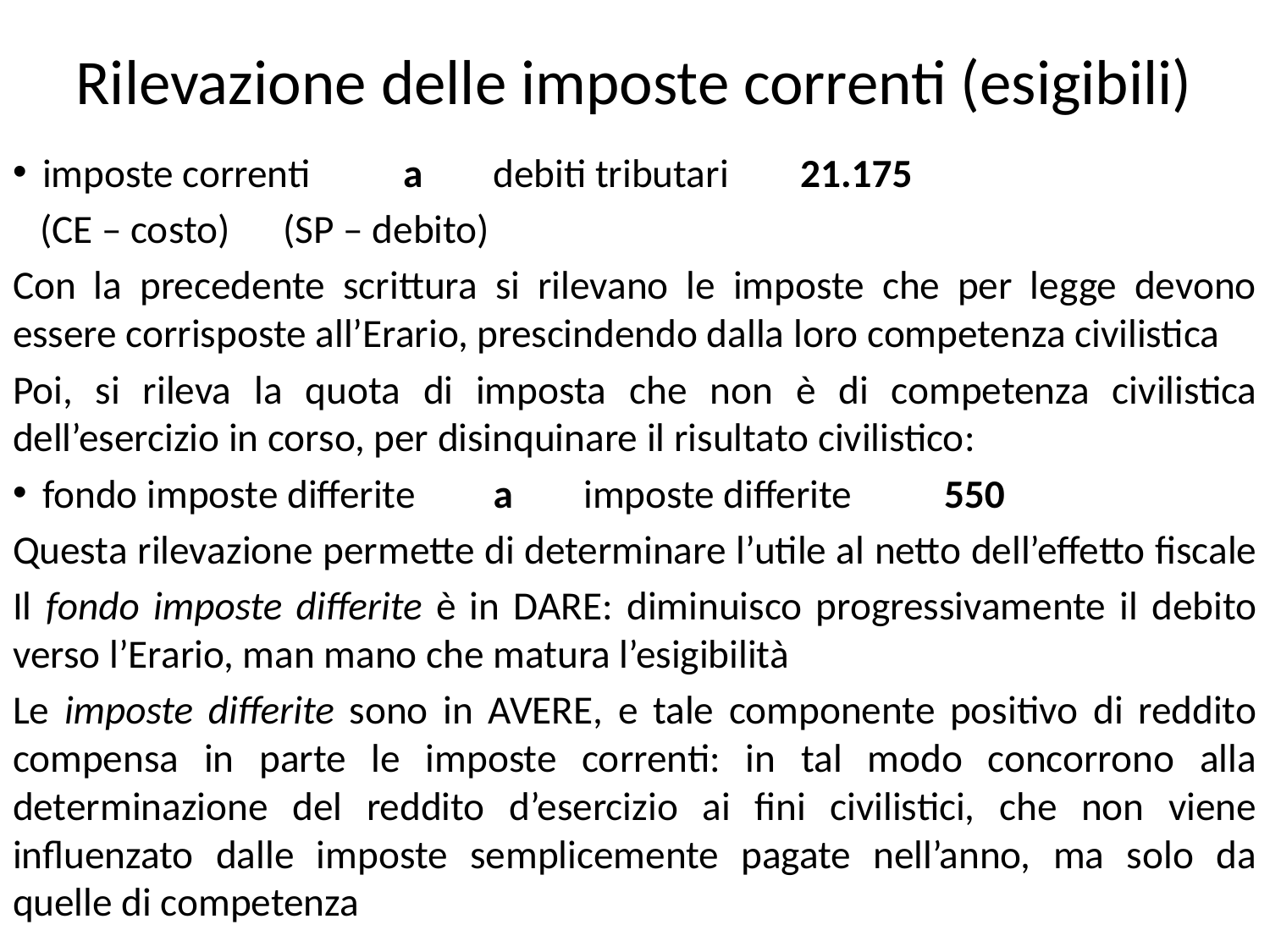

# Rilevazione delle imposte correnti (esigibili)
imposte correnti 		a 		debiti tributari 		    21.175
   (CE – costo)					(SP – debito)
Con la precedente scrittura si rilevano le imposte che per legge devono essere corrisposte all’Erario, prescindendo dalla loro competenza civilistica
Poi, si rileva la quota di imposta che non è di competenza civilistica dell’esercizio in corso, per disinquinare il risultato civilistico:
fondo imposte differite 	a 	imposte differite 		550
Questa rilevazione permette di determinare l’utile al netto dell’effetto fiscale
Il fondo imposte differite è in DARE: diminuisco progressivamente il debito verso l’Erario, man mano che matura l’esigibilità
Le imposte differite sono in AVERE, e tale componente positivo di reddito compensa in parte le imposte correnti: in tal modo concorrono alla determinazione del reddito d’esercizio ai fini civilistici, che non viene influenzato dalle imposte semplicemente pagate nell’anno, ma solo da quelle di competenza